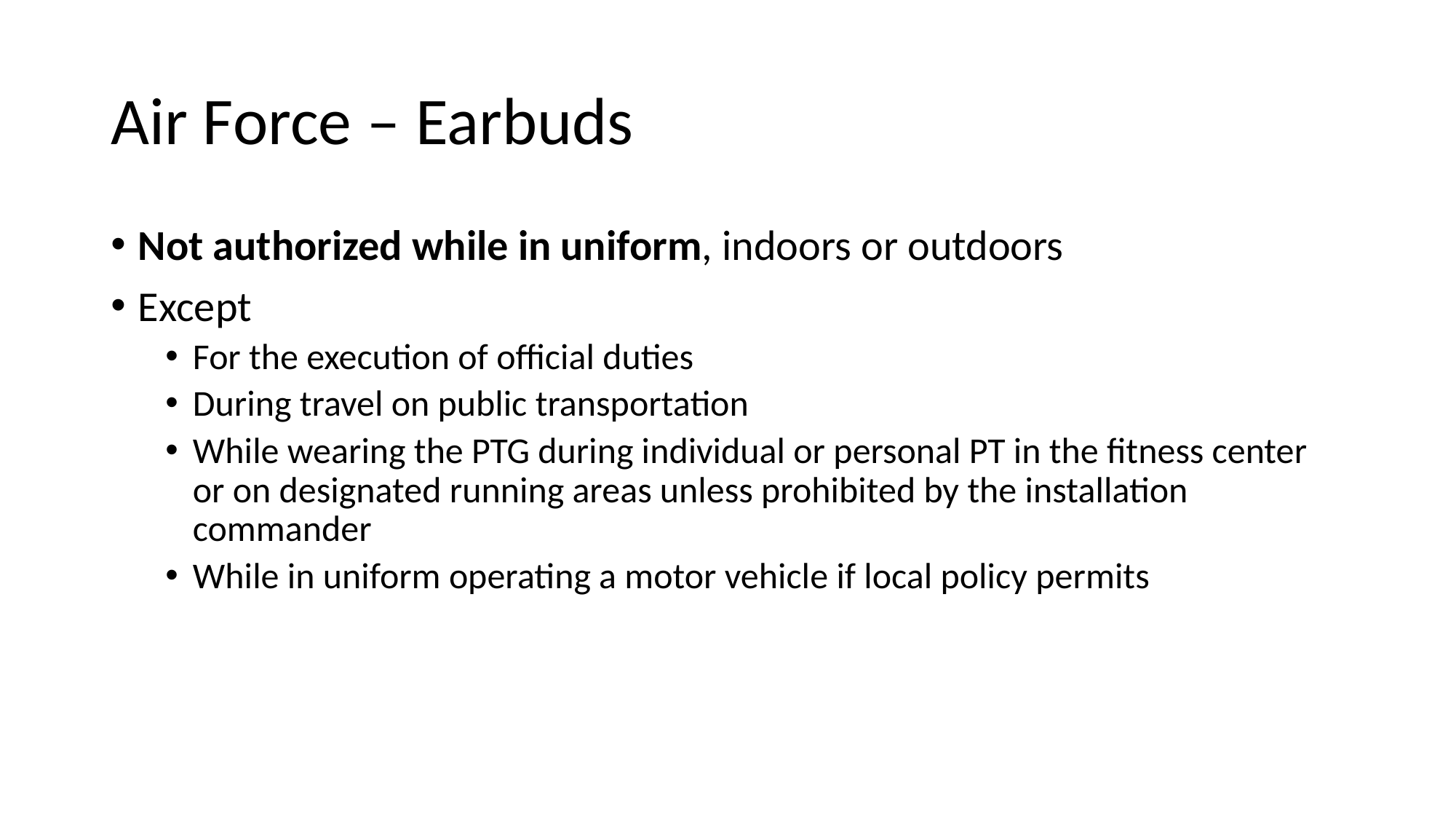

# Air Force – Earbuds
Not authorized while in uniform, indoors or outdoors
Except
For the execution of official duties
During travel on public transportation
While wearing the PTG during individual or personal PT in the fitness center or on designated running areas unless prohibited by the installation commander
While in uniform operating a motor vehicle if local policy permits